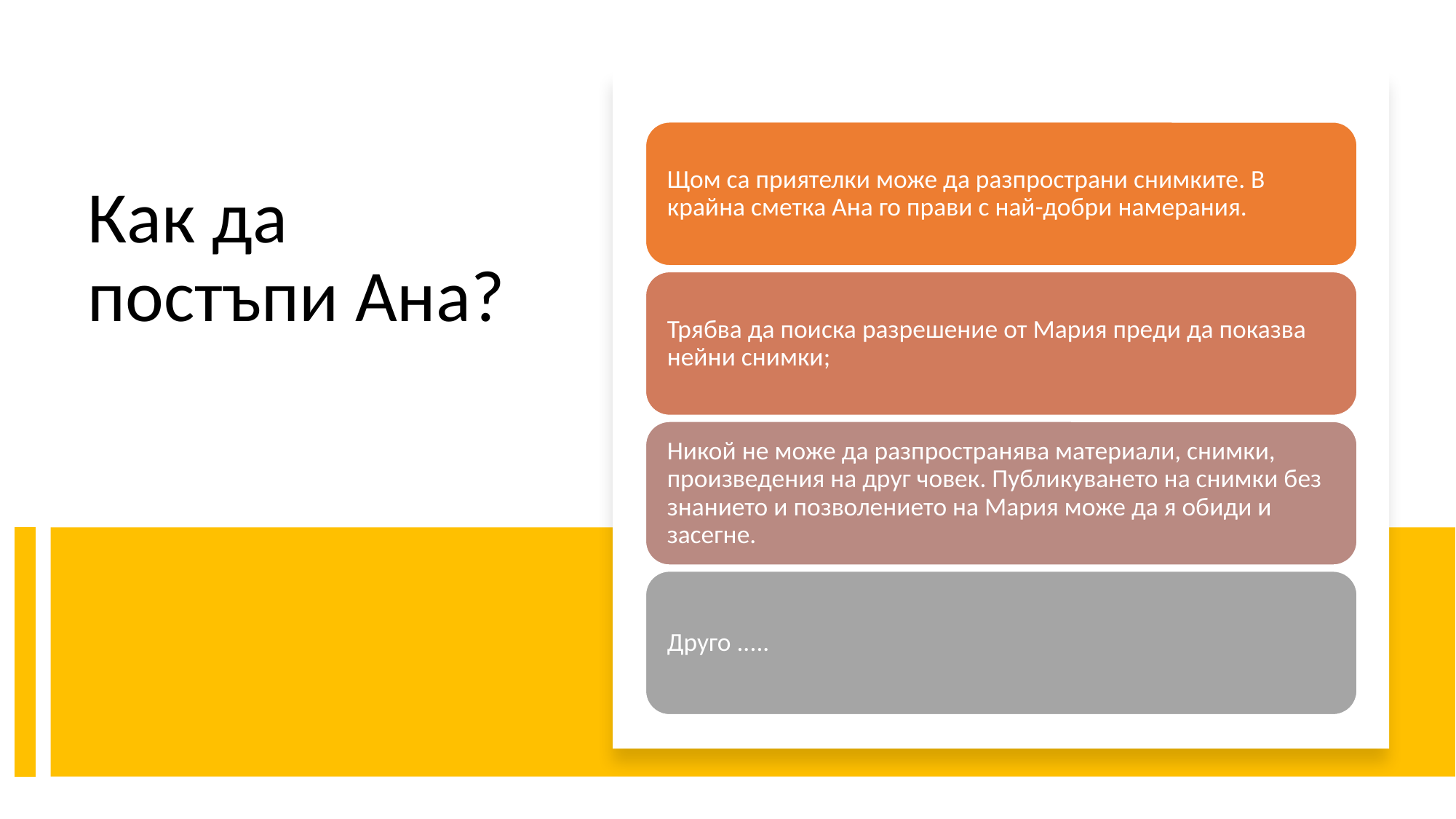

Щом са приятелки може да разпространи снимките. В крайна сметка Ана го прави с най-добри намерания.
Трябва да поиска разрешение от Мария преди да показва нейни снимки;
Никой не може да разпространява материали, снимки, произведения на друг човек. Публикуването на снимки без знанието и позволението на Мария може да я обиди и засегне.
Друго .....
# Как да постъпи Ана?